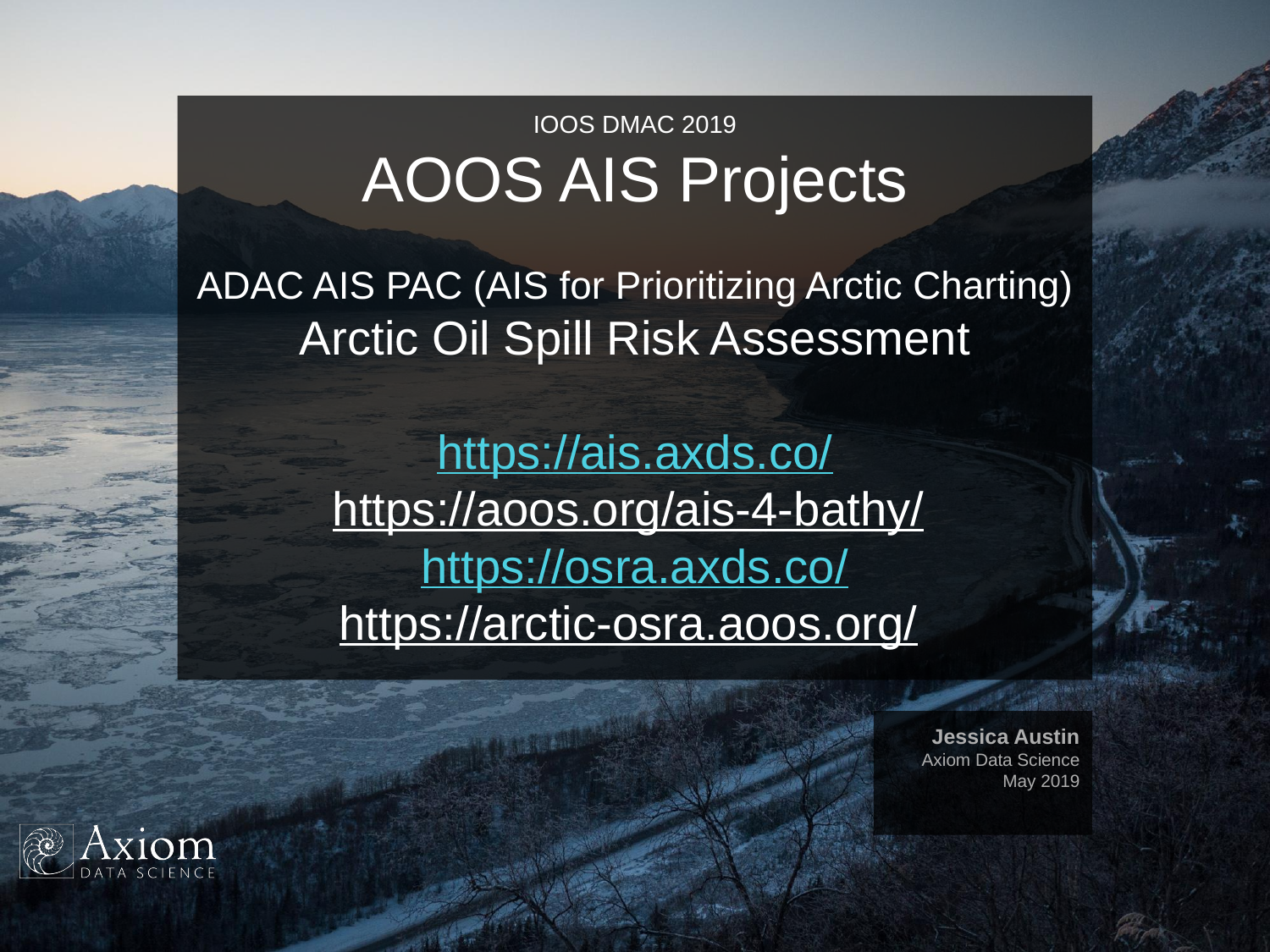

# IOOS DMAC 2019
AOOS AIS Projects

ADAC AIS PAC (AIS for Prioritizing Arctic Charting)
Arctic Oil Spill Risk Assessment

https://ais.axds.co/
https://aoos.org/ais-4-bathy/
https://osra.axds.co/
https://arctic-osra.aoos.org/

Jessica Austin
Axiom Data Science
May 2019